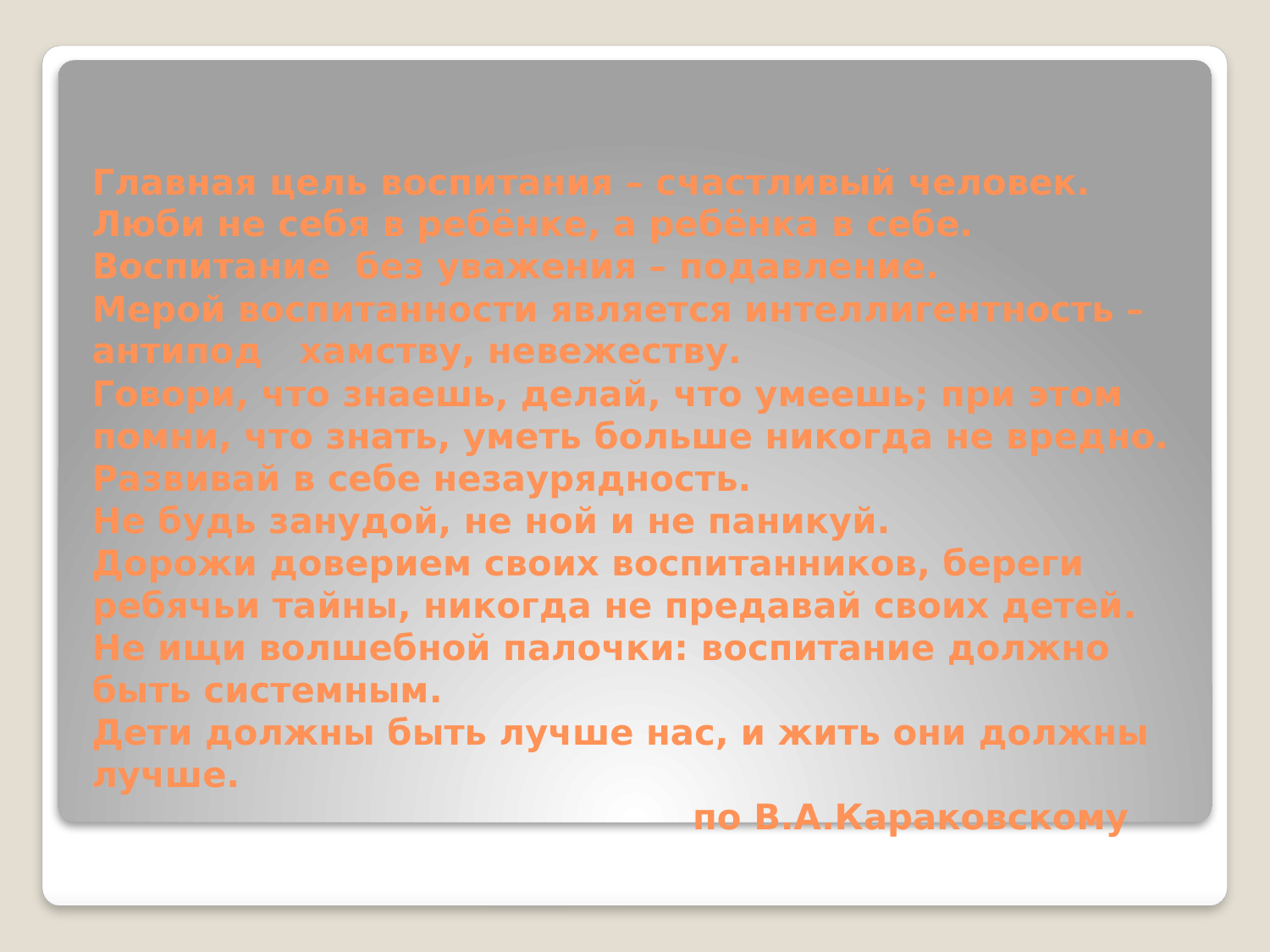

# Главная цель воспитания – счастливый человек. Люби не себя в ребёнке, а ребёнка в себе. Воспитание  без уважения – подавление. Мерой воспитанности является интеллигентность – антипод   хамству, невежеству. Говори, что знаешь, делай, что умеешь; при этом помни, что знать, уметь больше никогда не вредно. Развивай в себе незаурядность. Не будь занудой, не ной и не паникуй. Дорожи доверием своих воспитанников, береги ребячьи тайны, никогда не предавай своих детей. Не ищи волшебной палочки: воспитание должно быть системным. Дети должны быть лучше нас, и жить они должны лучше. по В.А.Караковскому